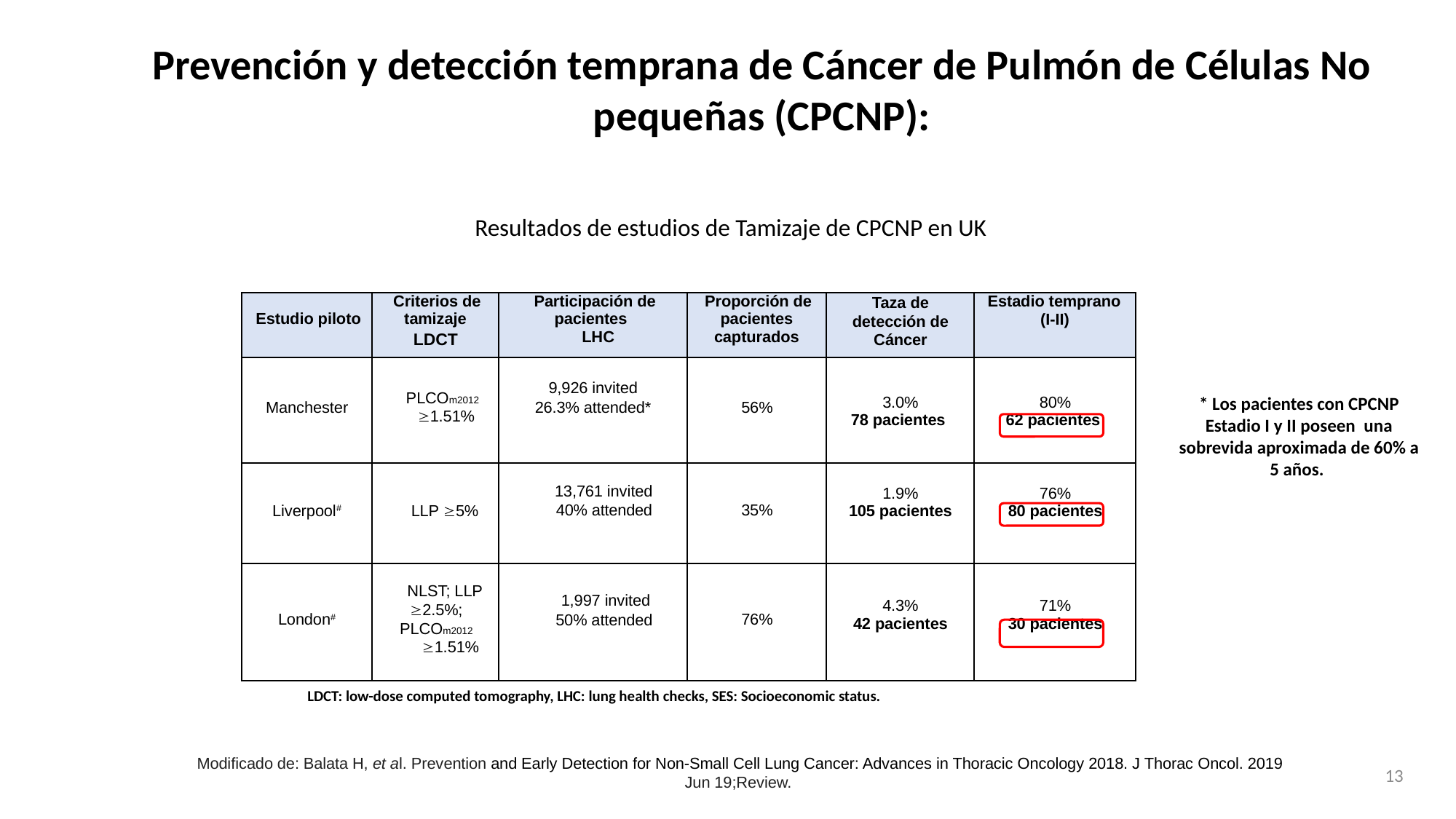

Prevención y detección temprana de Cáncer de Pulmón de Células No pequeñas (CPCNP):
Resultados de estudios de Tamizaje de CPCNP en UK
| Estudio piloto | Criterios de tamizaje LDCT | Participación de pacientes LHC | Proporción de pacientes capturados | Taza de detección de Cáncer | Estadio temprano (I-II) |
| --- | --- | --- | --- | --- | --- |
| Manchester | PLCOm2012 ≥1.51% | 9,926 invited 26.3% attended\* | 56% | 3.0% 78 pacientes | 80% 62 pacientes |
| Liverpool# | LLP ≥5% | 13,761 invited 40% attended | 35% | 1.9% 105 pacientes | 76% 80 pacientes |
| London# | NLST; LLP ≥2.5%; PLCOm2012 ≥1.51% | 1,997 invited 50% attended | 76% | 4.3% 42 pacientes | 71% 30 pacientes |
* Los pacientes con CPCNP Estadio I y II poseen  una sobrevida aproximada de 60% a 5 años.

LDCT: low-dose computed tomography, LHC: lung health checks, SES: Socioeconomic status.
Modificado de: Balata H, et al. Prevention and Early Detection for Non-Small Cell Lung Cancer: Advances in Thoracic Oncology 2018. J Thorac Oncol. 2019 Jun 19;Review.
13